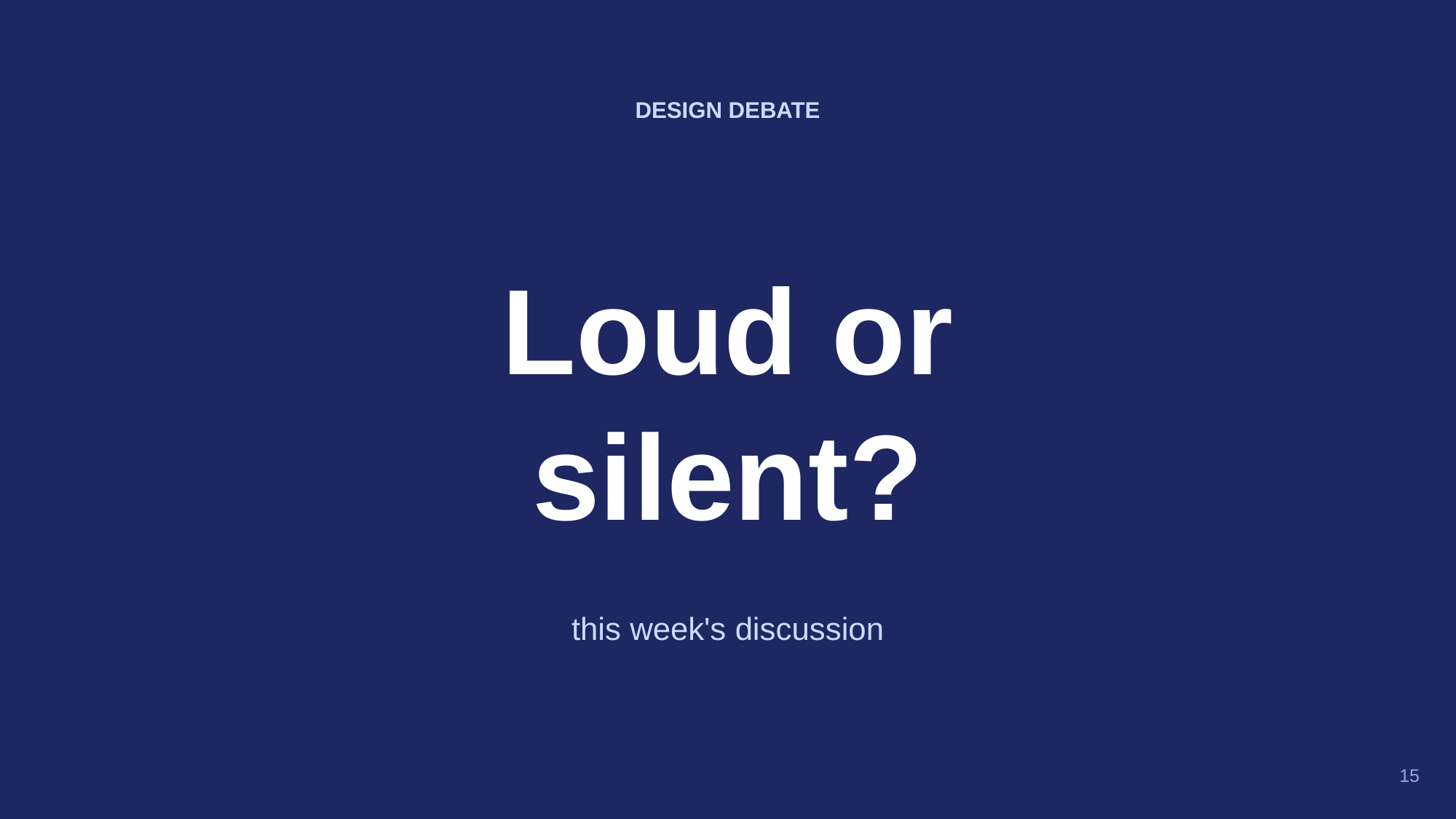

DESIGN DEBATE
Loud or
silent?
this week's discussion
15